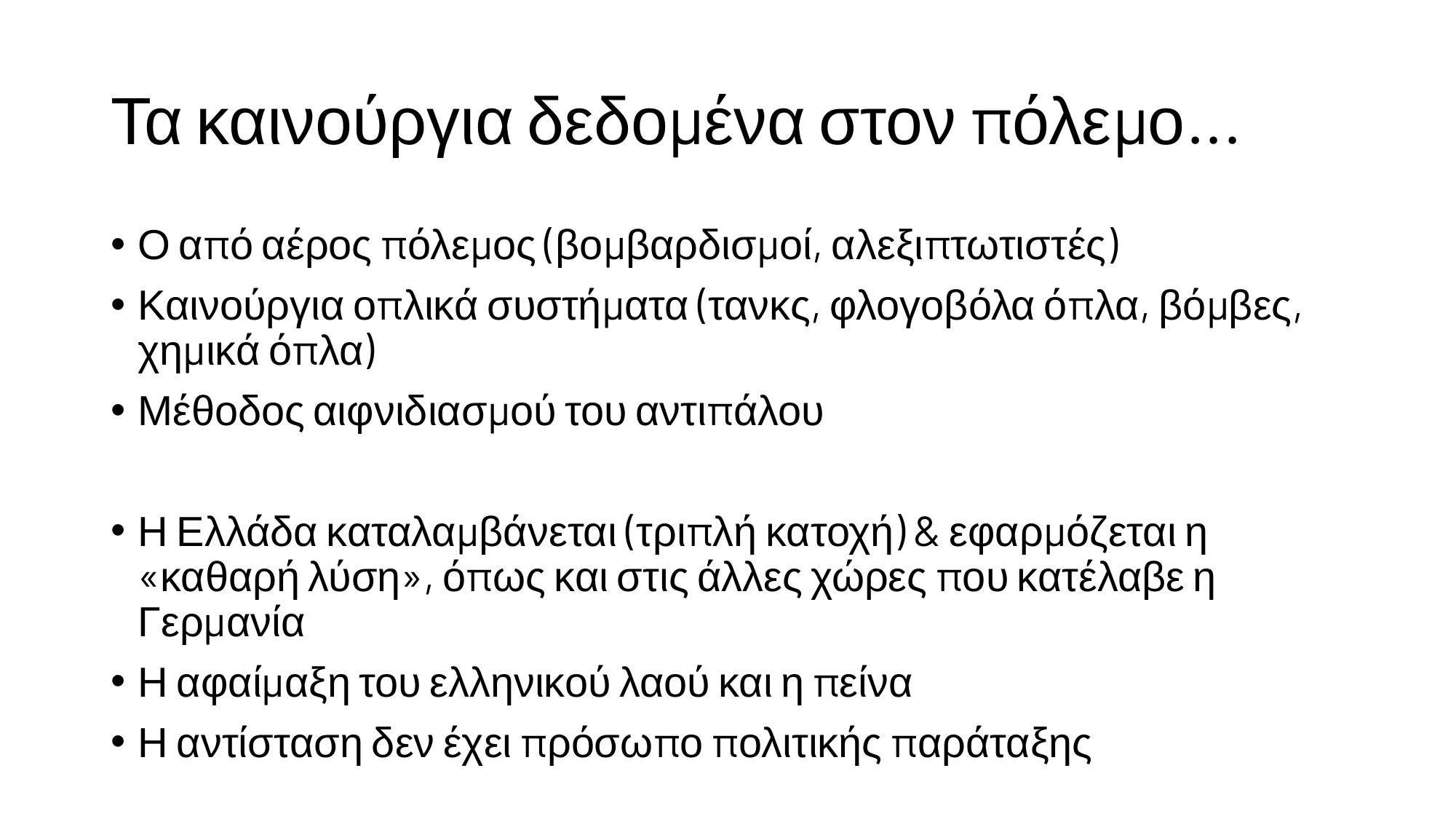

# Τα καινούργια δεδομένα στον πόλεμο...
Ο από αέρος πόλεμος (βομβαρδισμοί, αλεξιπτωτιστές)
Καινούργια οπλικά συστήματα (τανκς, φλογοβόλα όπλα, βόμβες, χημικά όπλα)
Μέθοδος αιφνιδιασμού του αντιπάλου

Η Ελλάδα καταλαμβάνεται (τριπλή κατοχή) & εφαρμόζεται η «καθαρή λύση», όπως και στις άλλες χώρες που κατέλαβε η Γερμανία
Η αφαίμαξη του ελληνικού λαού και η πείνα
Η αντίσταση δεν έχει πρόσωπο πολιτικής παράταξης